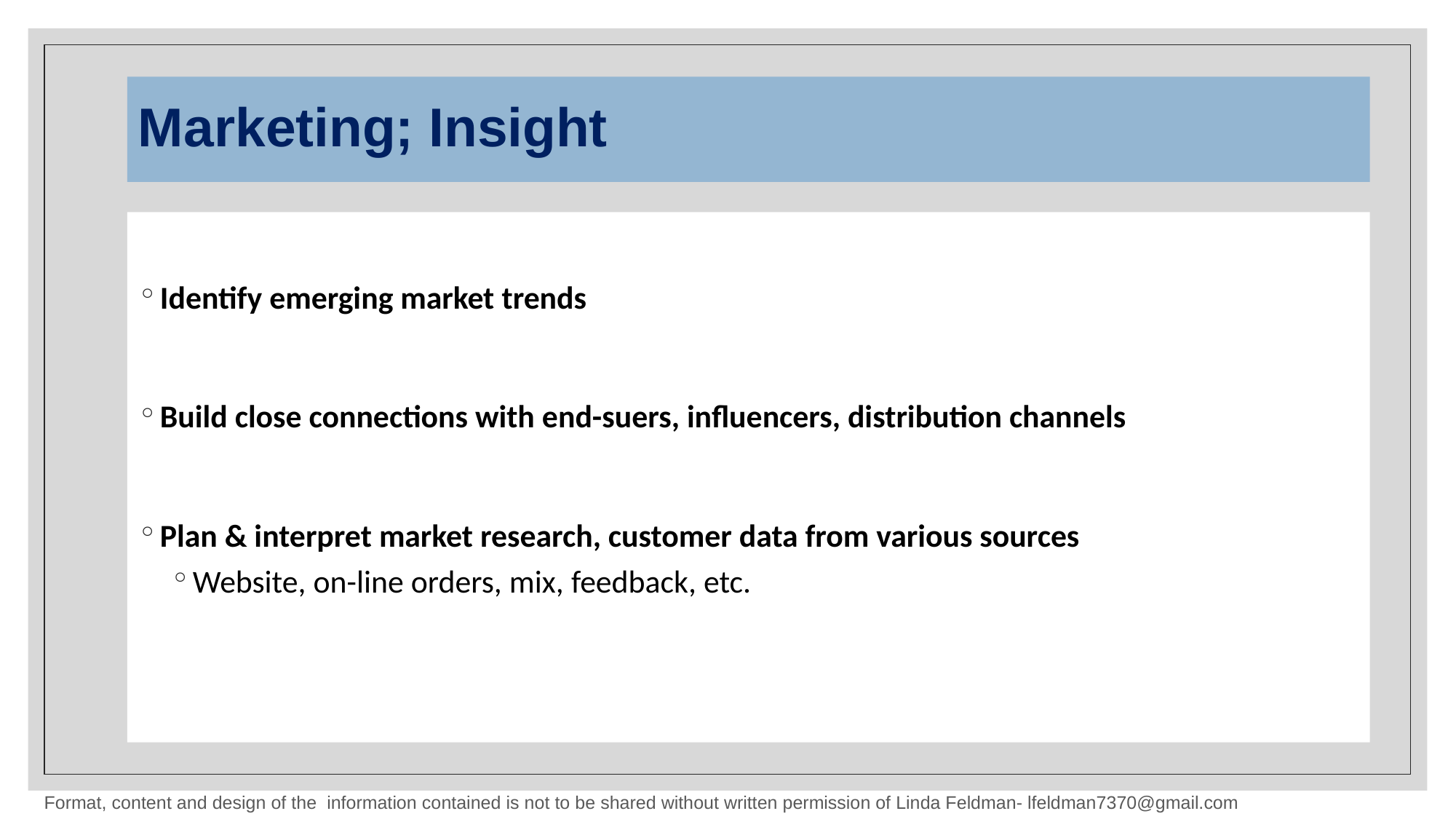

# Marketing; Insight

Identify emerging market trends

Build close connections with end-suers, influencers, distribution channels

Plan & interpret market research, customer data from various sources
Website, on-line orders, mix, feedback, etc.

Format, content and design of the  information contained is not to be shared without written permission of Linda Feldman- lfeldman7370@gmail.com